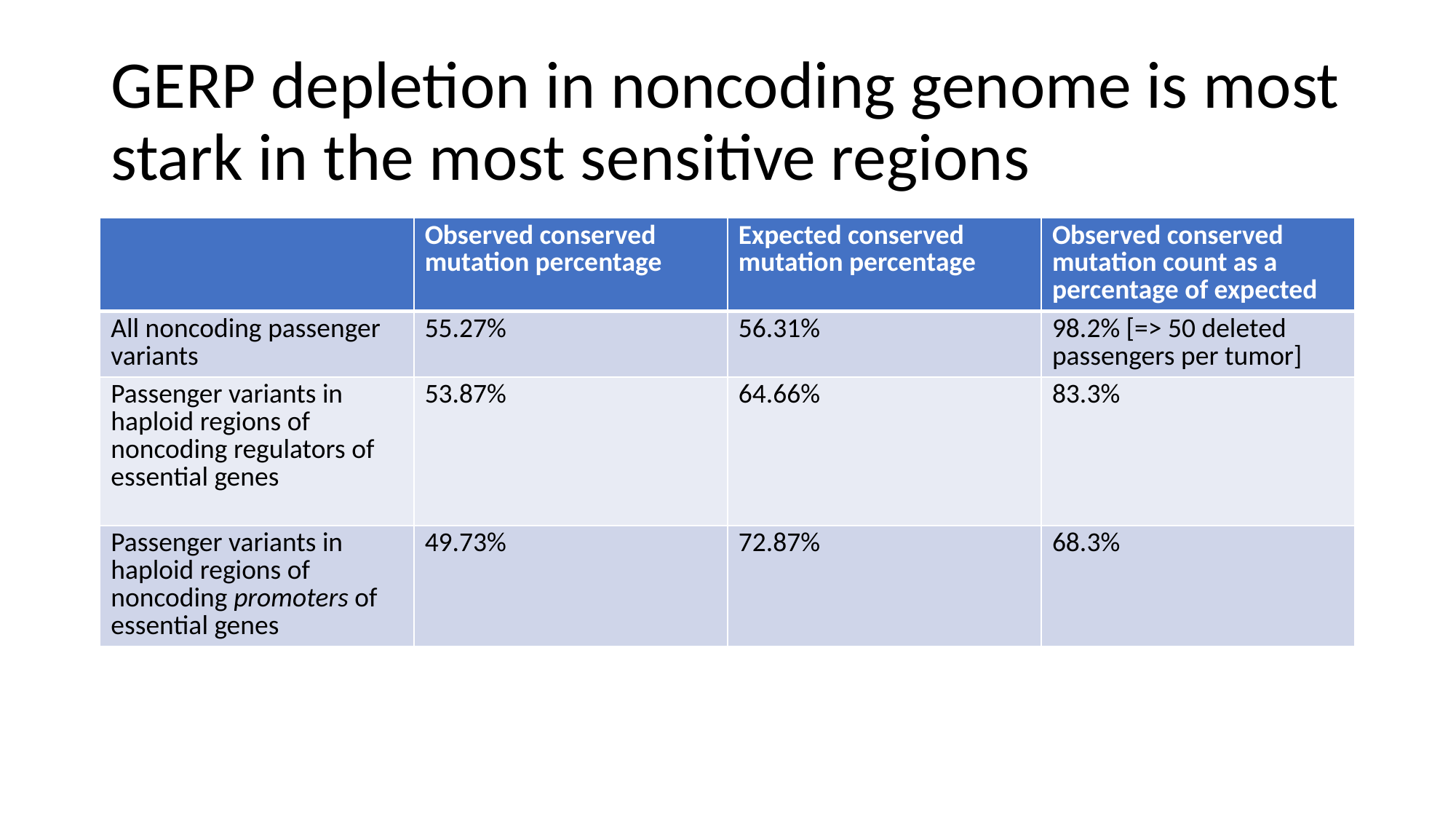

# GERP depletion in noncoding genome is most stark in the most sensitive regions
|  | Observed conserved mutation percentage | Expected conserved mutation percentage | Observed conserved mutation count as a percentage of expected |
| --- | --- | --- | --- |
| All noncoding passenger variants | 55.27% | 56.31% | 98.2% [=> 50 deleted passengers per tumor] |
| Passenger variants in haploid regions of noncoding regulators of essential genes | 53.87% | 64.66% | 83.3% |
| Passenger variants in haploid regions of noncoding promoters of essential genes | 49.73% | 72.87% | 68.3% |